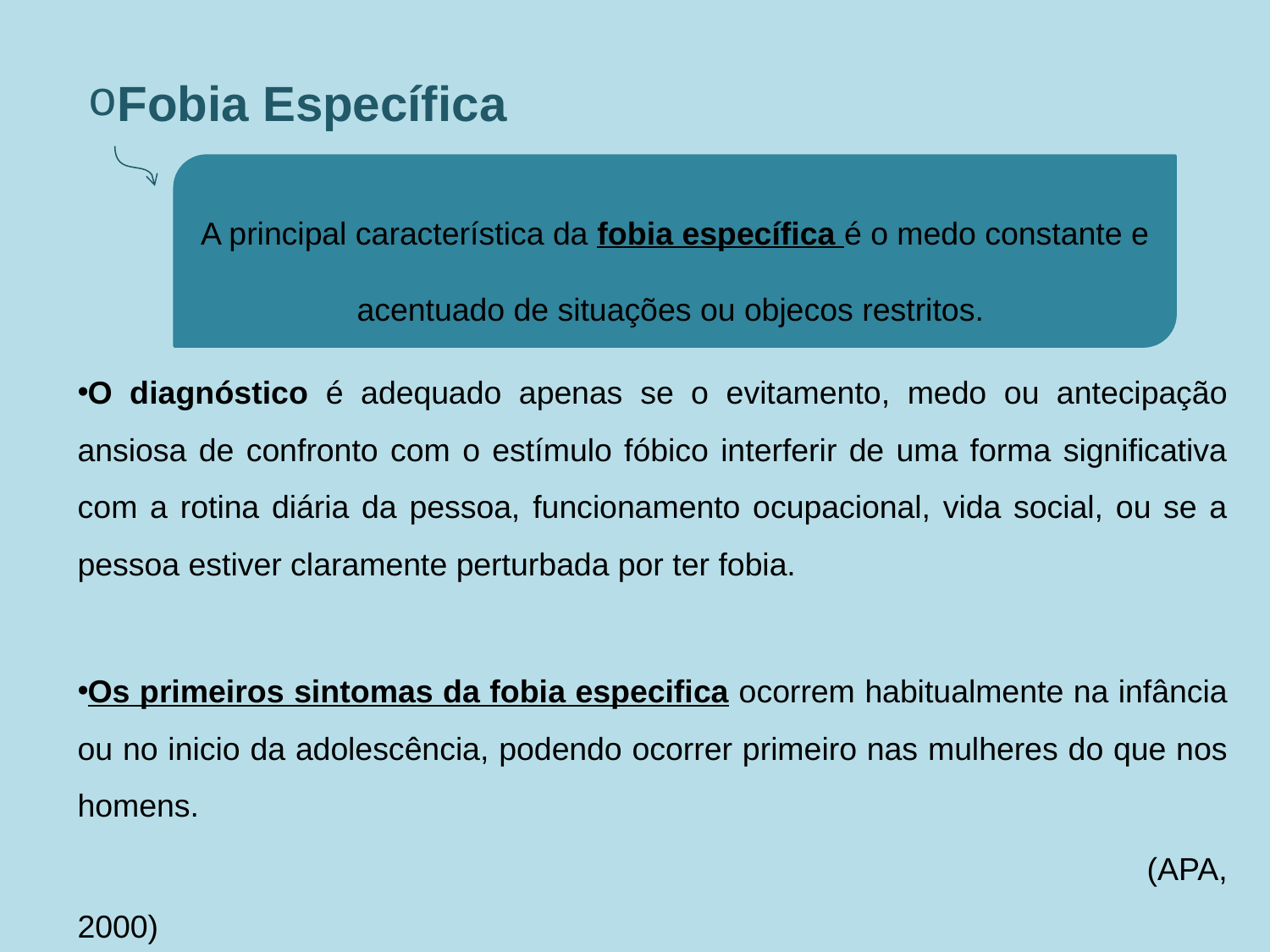

# Fobia Específica

O diagnóstico é adequado apenas se o evitamento, medo ou antecipação ansiosa de confronto com o estímulo fóbico interferir de uma forma significativa com a rotina diária da pessoa, funcionamento ocupacional, vida social, ou se a pessoa estiver claramente perturbada por ter fobia.

Os primeiros sintomas da fobia especifica ocorrem habitualmente na infância ou no inicio da adolescência, podendo ocorrer primeiro nas mulheres do que nos homens.
                                                                                                                        (APA, 2000)
A principal característica da fobia específica é o medo constante e acentuado de situações ou objecos restritos.